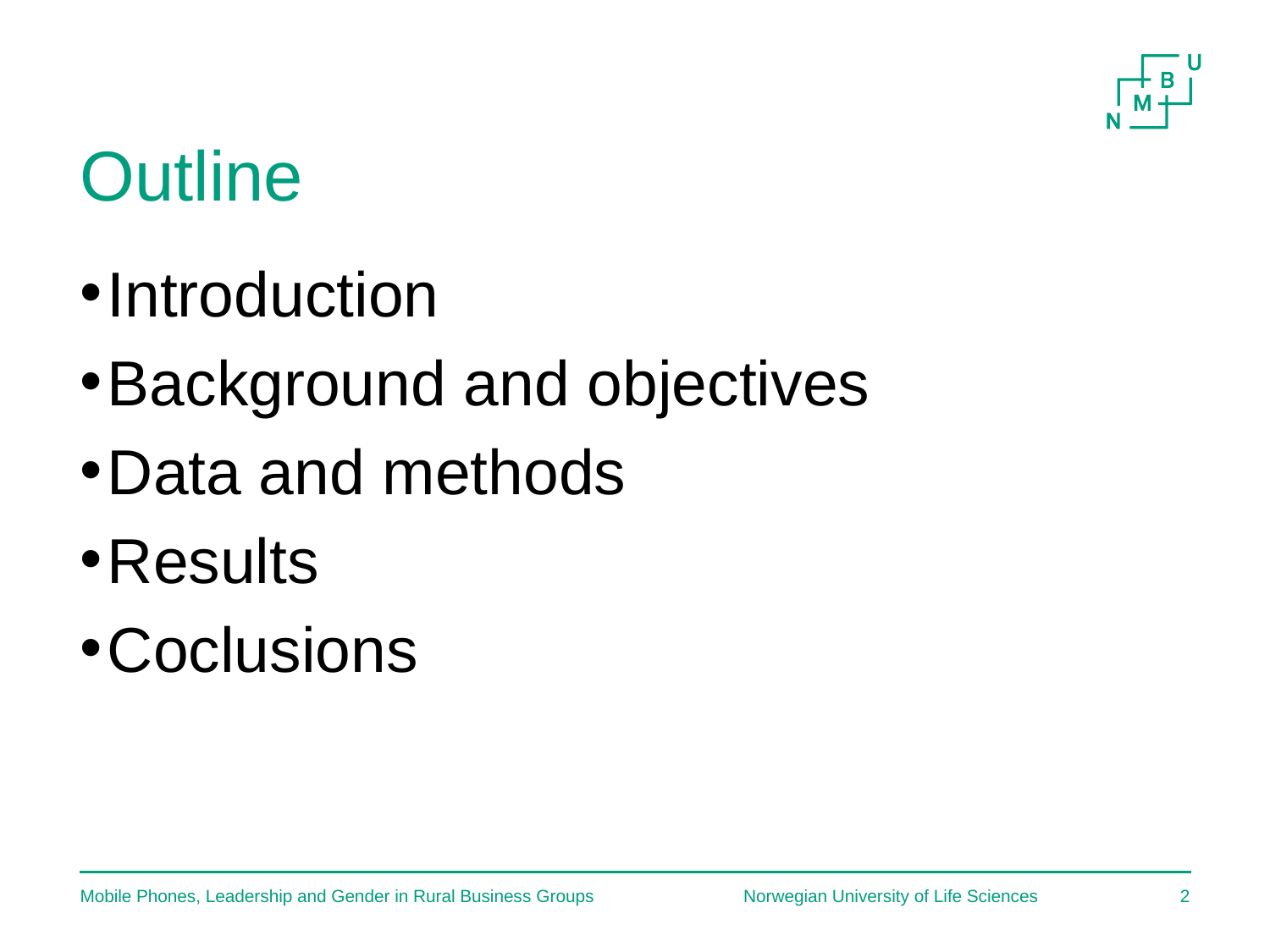

# Outline
Introduction
Background and objectives
Data and methods
Results
Coclusions

Mobile Phones, Leadership and Gender in Rural Business Groups
Norwegian University of Life Sciences
2